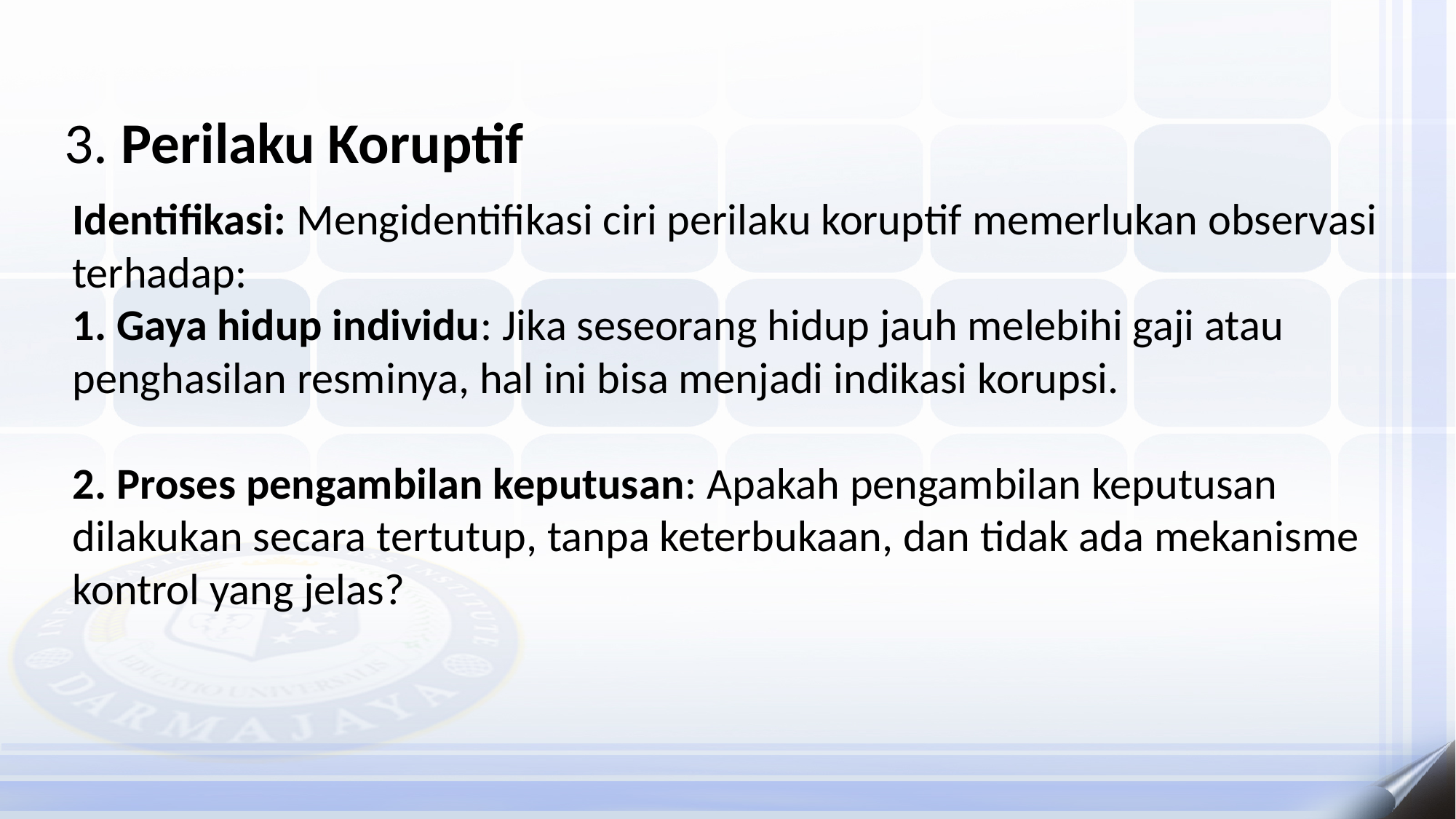

# 3. Perilaku Koruptif
Identifikasi: Mengidentifikasi ciri perilaku koruptif memerlukan observasi terhadap:
1. Gaya hidup individu: Jika seseorang hidup jauh melebihi gaji atau penghasilan resminya, hal ini bisa menjadi indikasi korupsi.

2. Proses pengambilan keputusan: Apakah pengambilan keputusan dilakukan secara tertutup, tanpa keterbukaan, dan tidak ada mekanisme kontrol yang jelas?